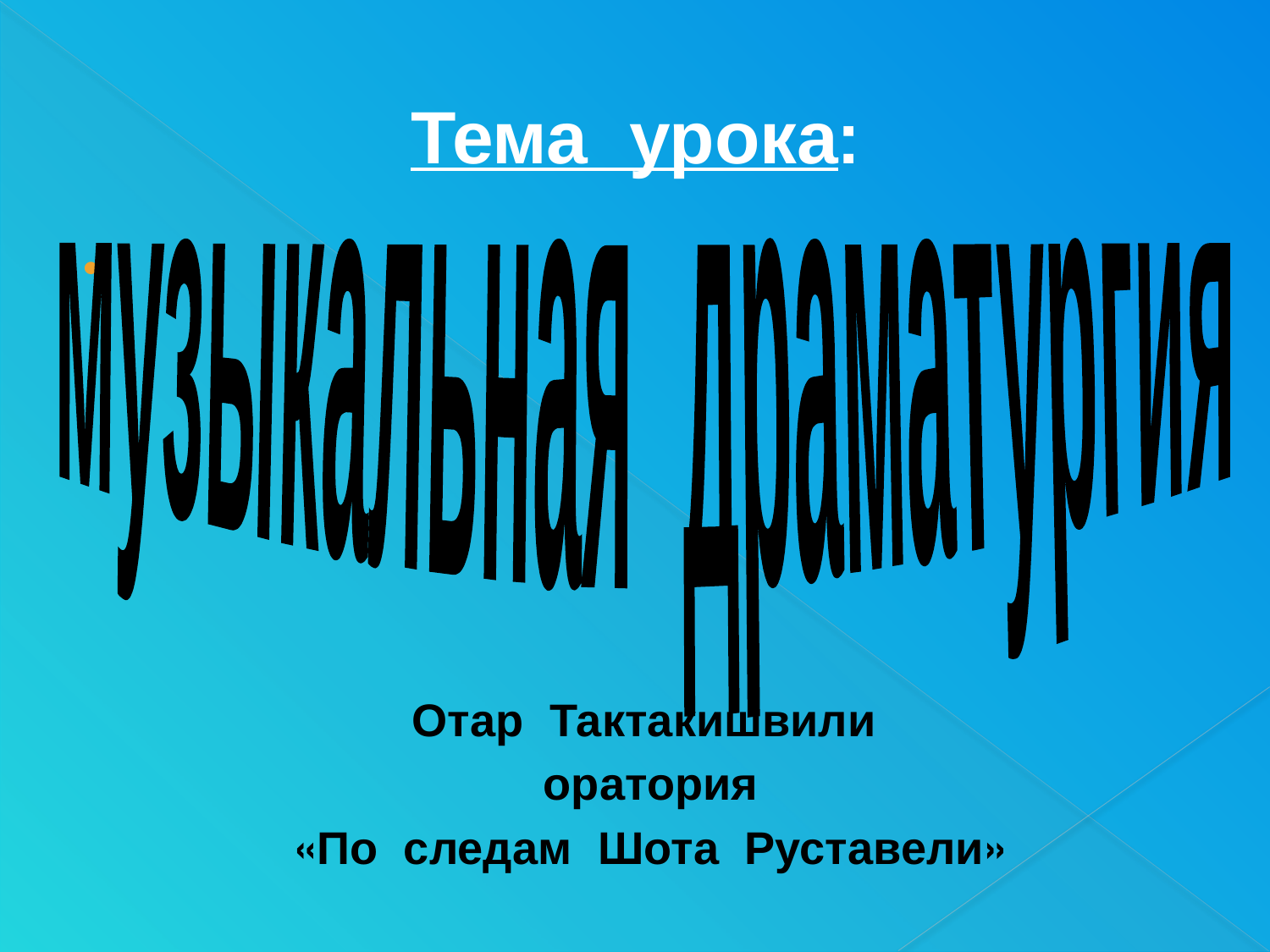

# Тема  урока:
музыкальная  драматургия

Отар  Тактакишвили
  оратория
 «По  следам  Шота  Руставели»